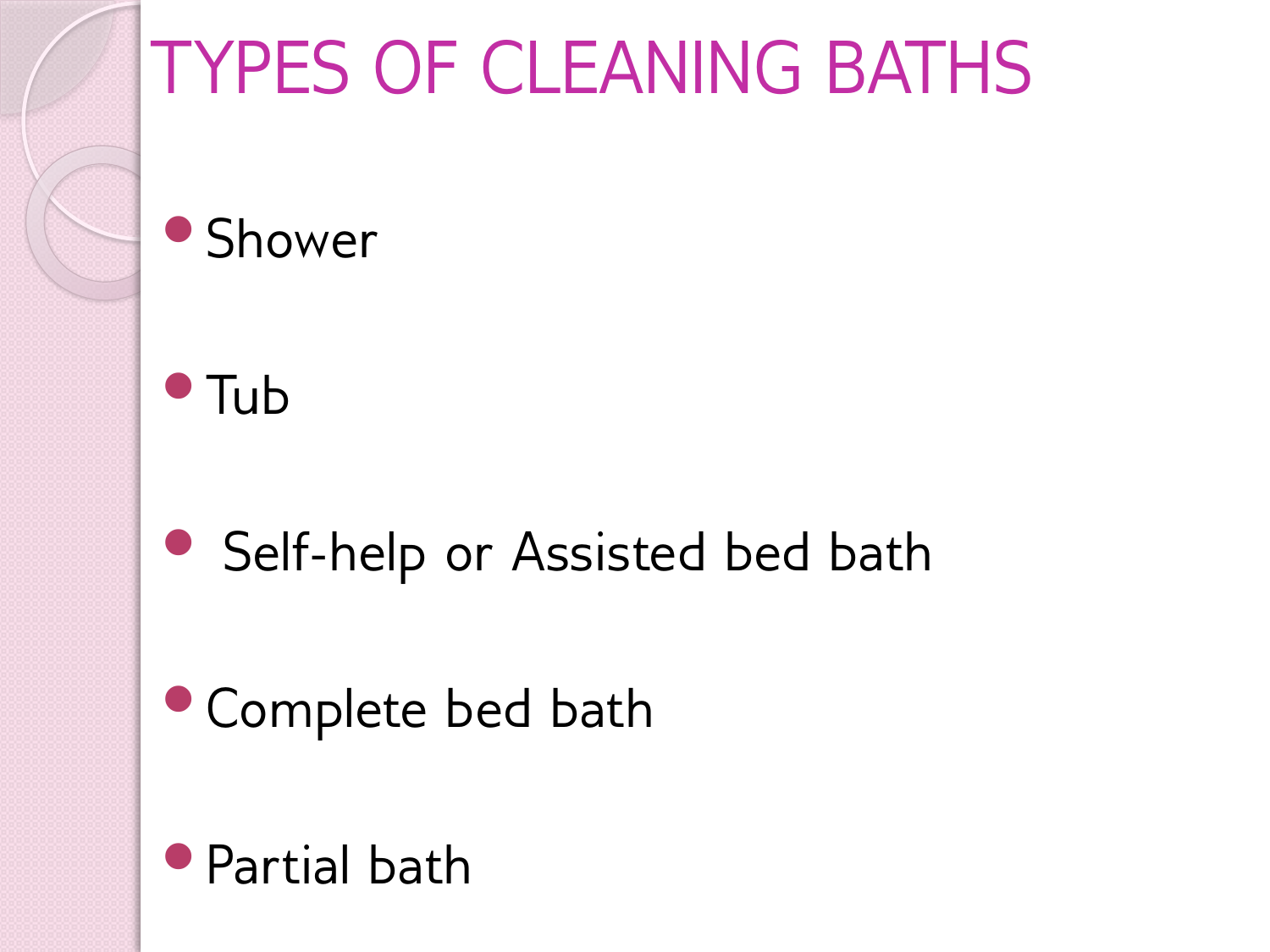

# TYPES OF CLEANING BATHS

Shower

Tub

 Self-help or Assisted bed bath

Complete bed bath

Partial bath